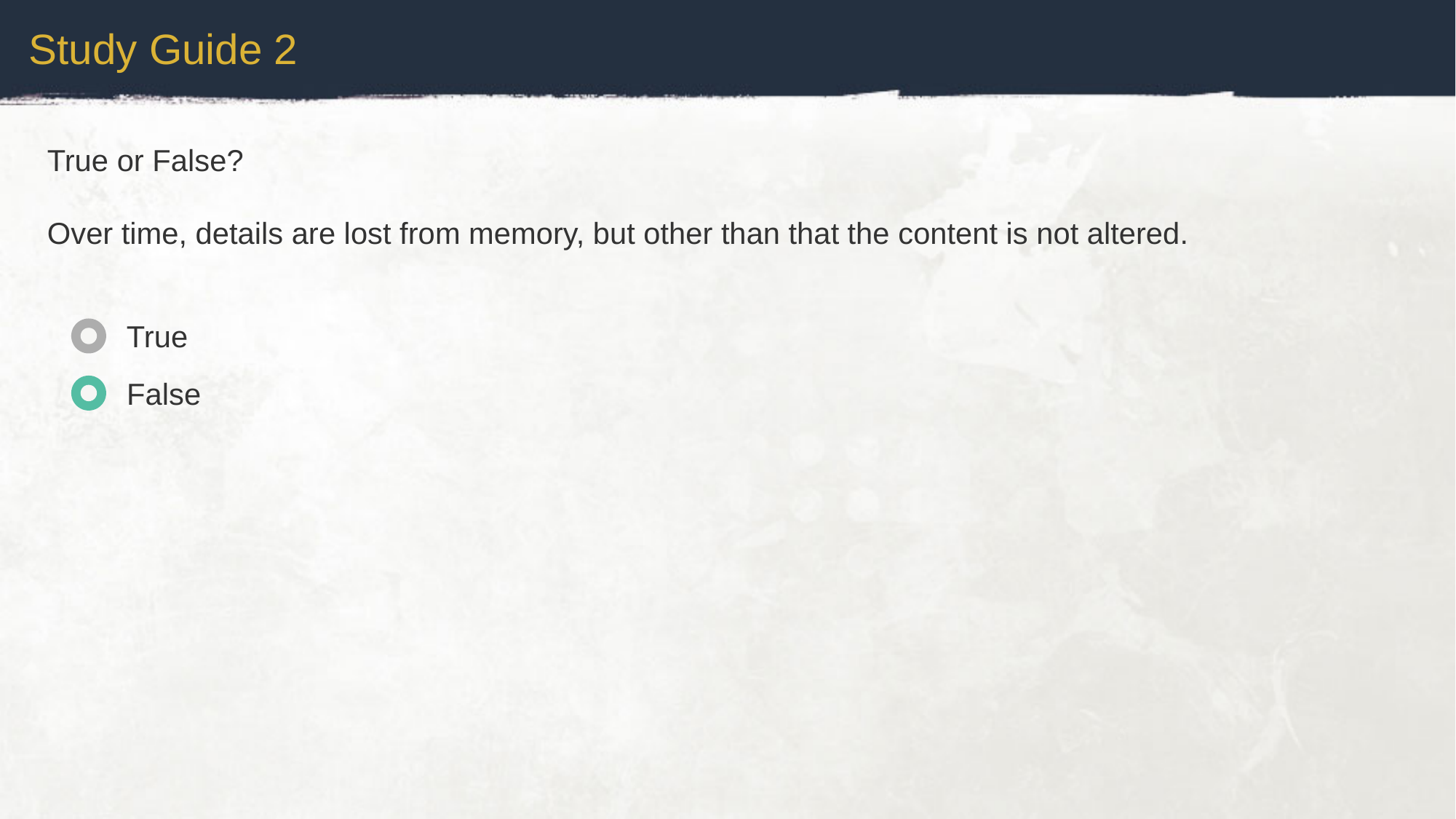

Study Guide 2
True or False?
Over time, details are lost from memory, but other than that the content is not altered.
True

False